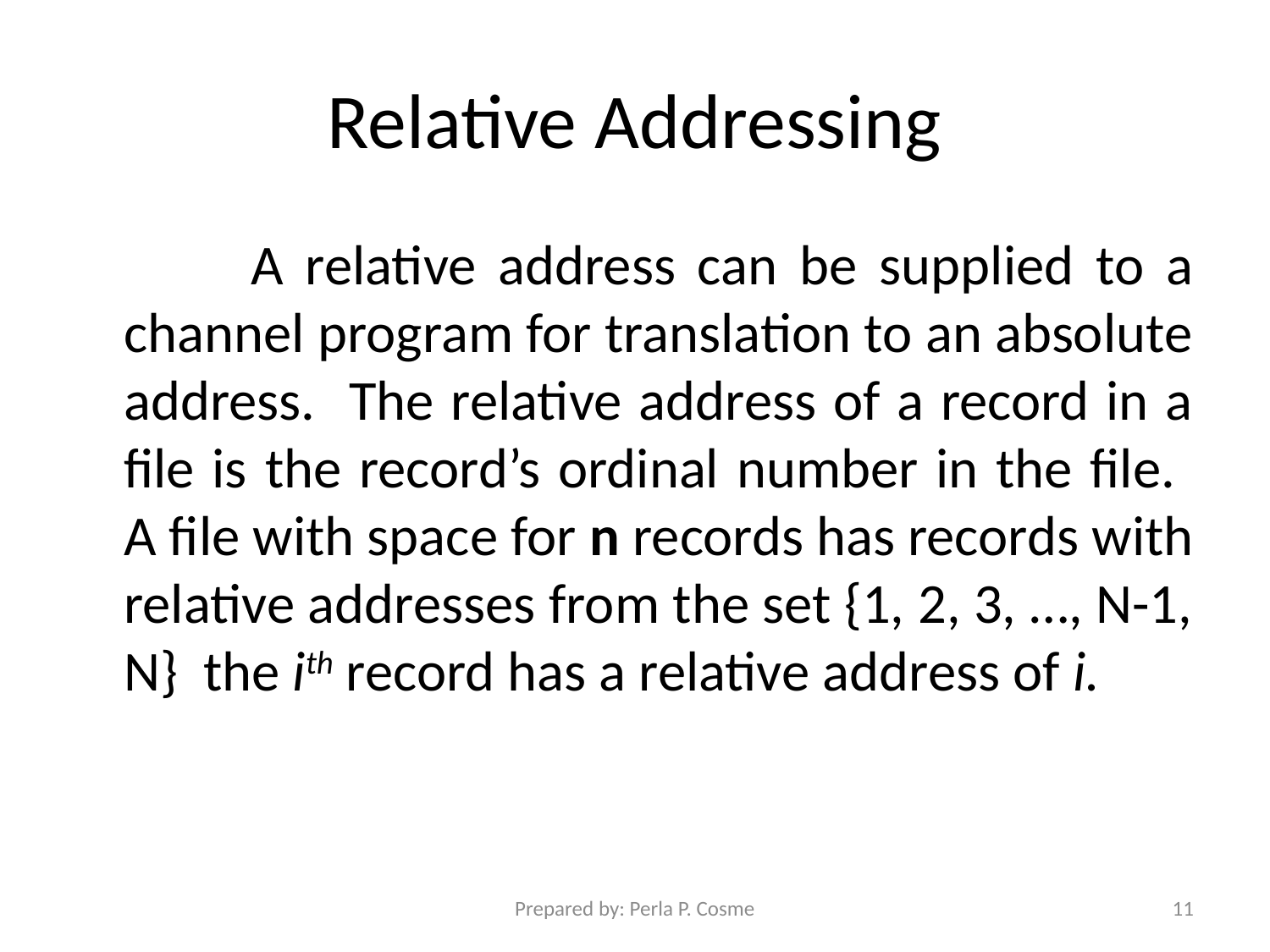

# Relative Addressing
		A relative address can be supplied to a channel program for translation to an absolute address.  The relative address of a record in a file is the record’s ordinal number in the file.  A file with space for n records has records with relative addresses from the set {1, 2, 3, …, N-1, N}  the ith record has a relative address of i.

Prepared by: Perla P. Cosme
11